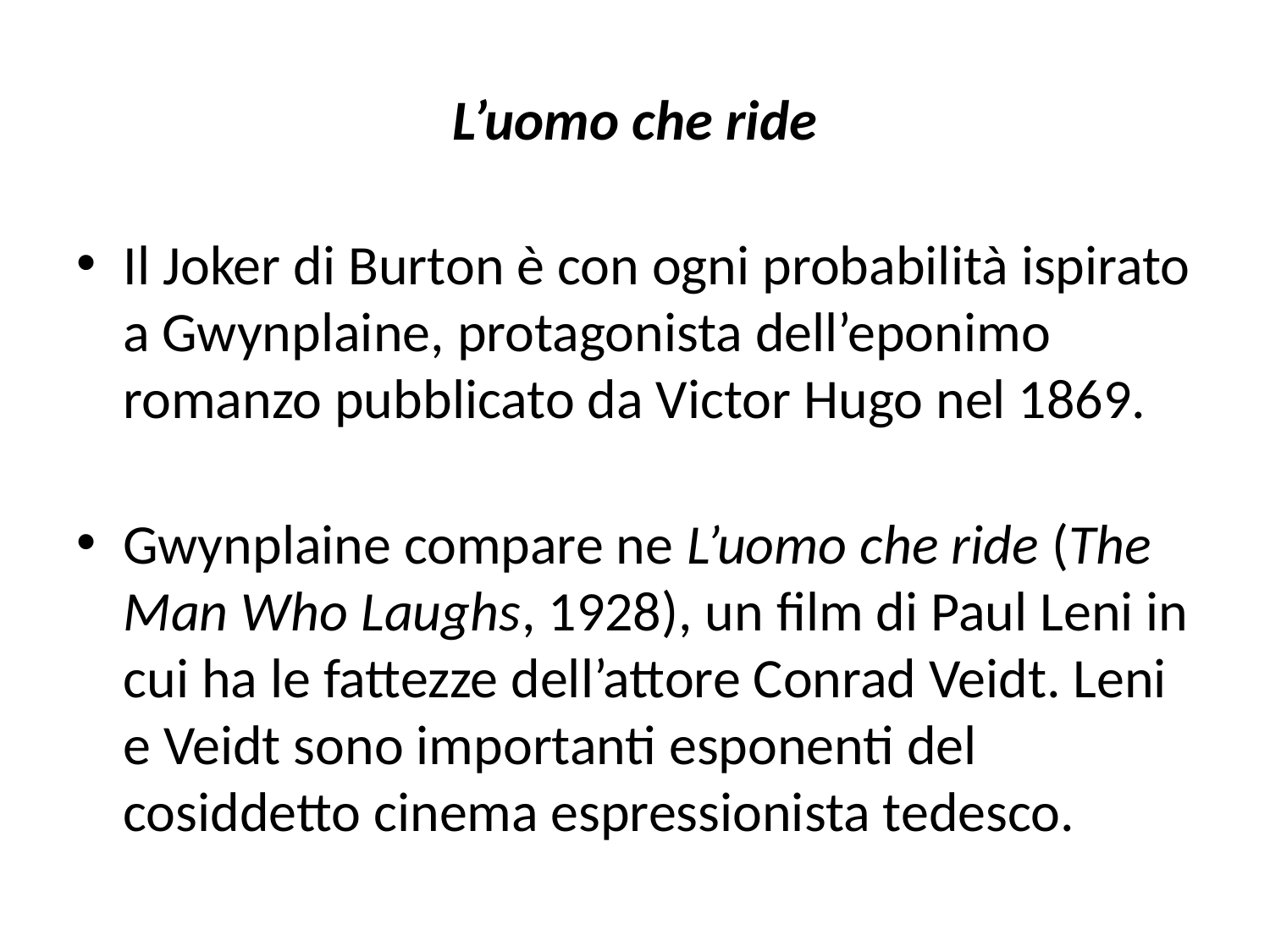

# L’uomo che ride
Il Joker di Burton è con ogni probabilità ispirato a Gwynplaine, protagonista dell’eponimo romanzo pubblicato da Victor Hugo nel 1869.
Gwynplaine compare ne L’uomo che ride (The Man Who Laughs, 1928), un film di Paul Leni in cui ha le fattezze dell’attore Conrad Veidt. Leni e Veidt sono importanti esponenti del cosiddetto cinema espressionista tedesco.